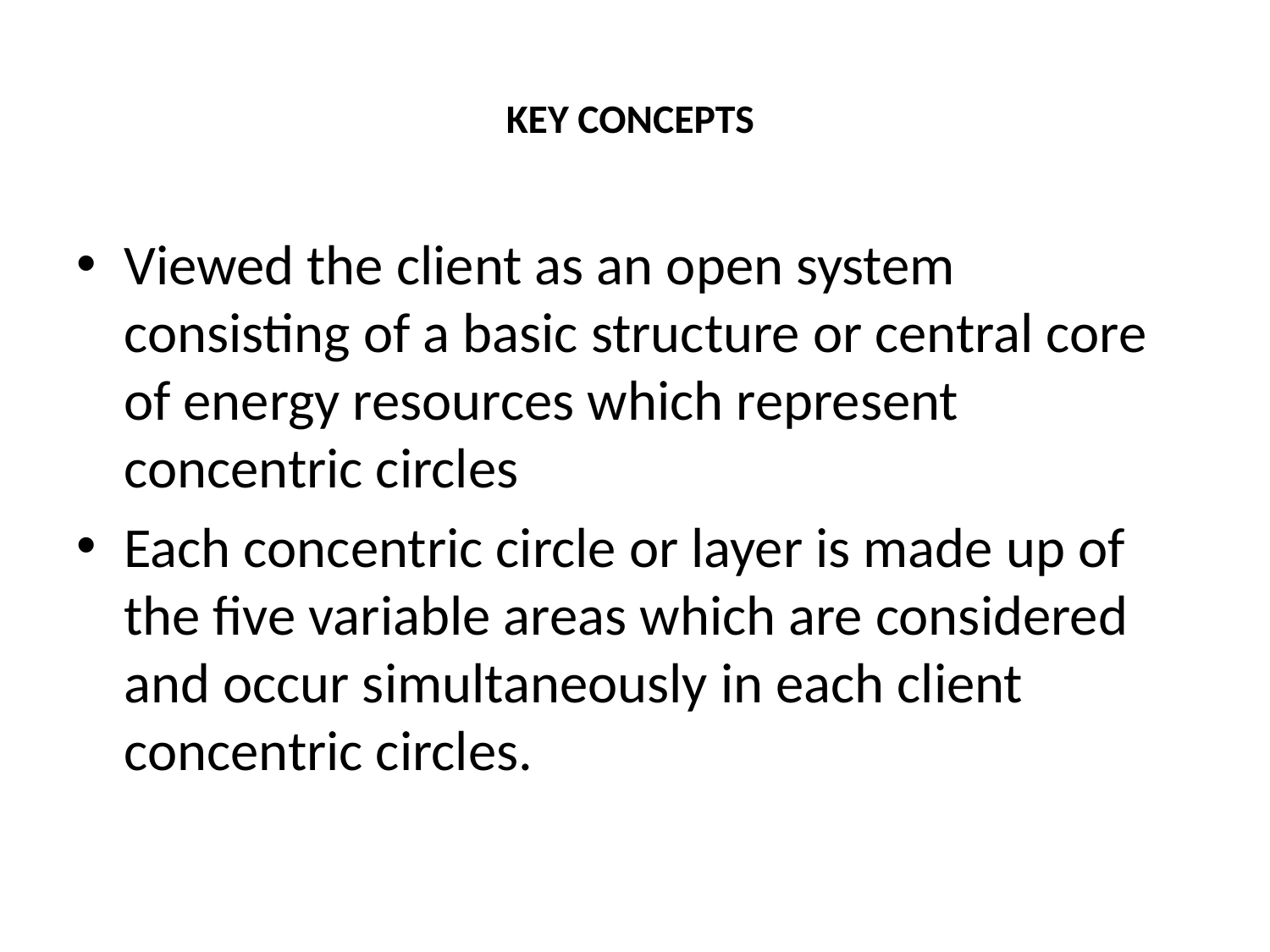

# KEY CONCEPTS
Viewed the client as an open system consisting of a basic structure or central core of energy resources which represent concentric circles
Each concentric circle or layer is made up of the five variable areas which are considered and occur simultaneously in each client concentric circles.